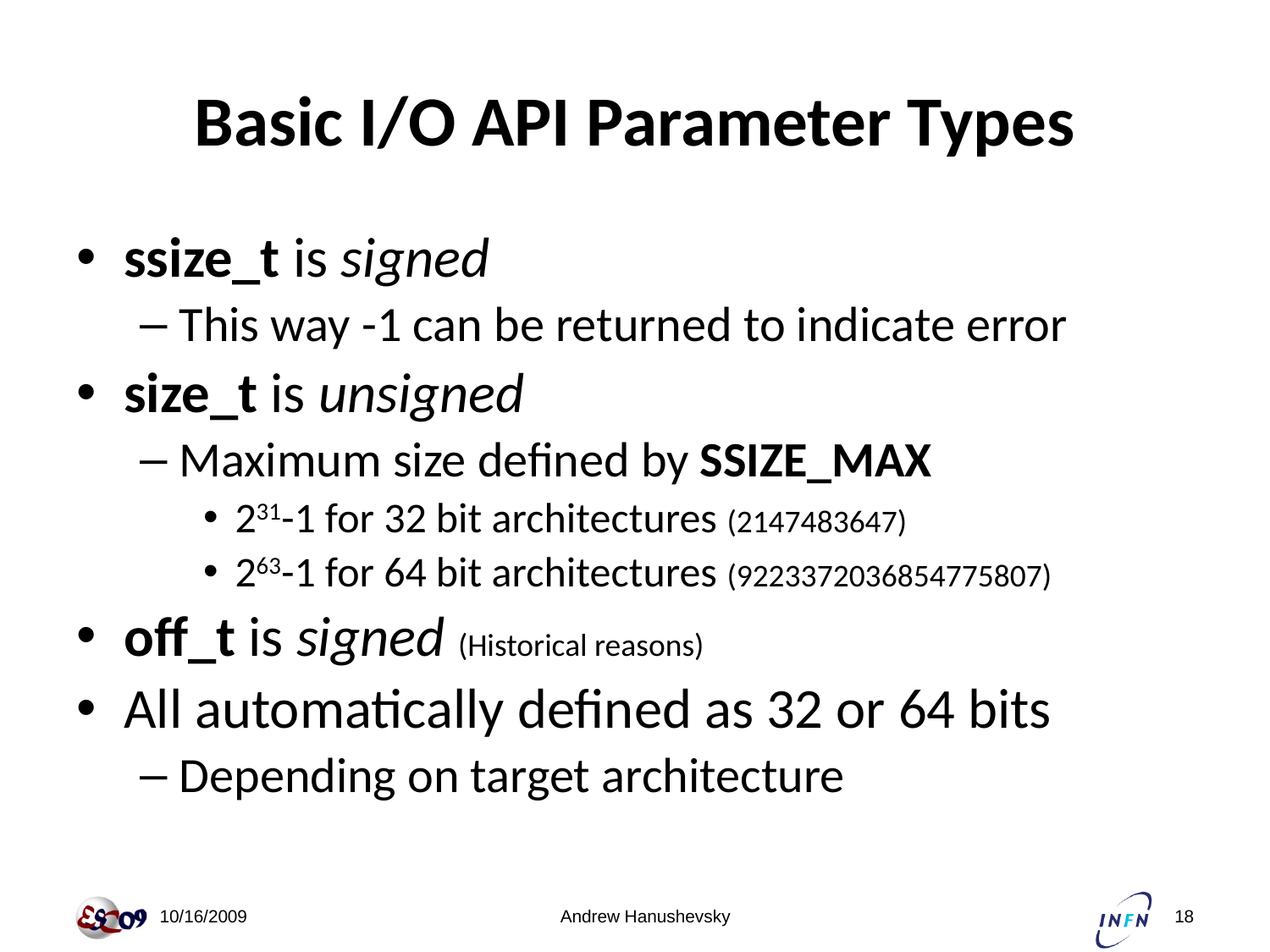

# Basic I/O API Parameter Types
ssize_t is signed
This way -1 can be returned to indicate error
size_t is unsigned
Maximum size defined by SSIZE_MAX
231-1 for 32 bit architectures (2147483647)
263-1 for 64 bit architectures (9223372036854775807)
off_t is signed (Historical reasons)
All automatically defined as 32 or 64 bits
Depending on target architecture
               10/16/2009
Andrew Hanushevsky
18